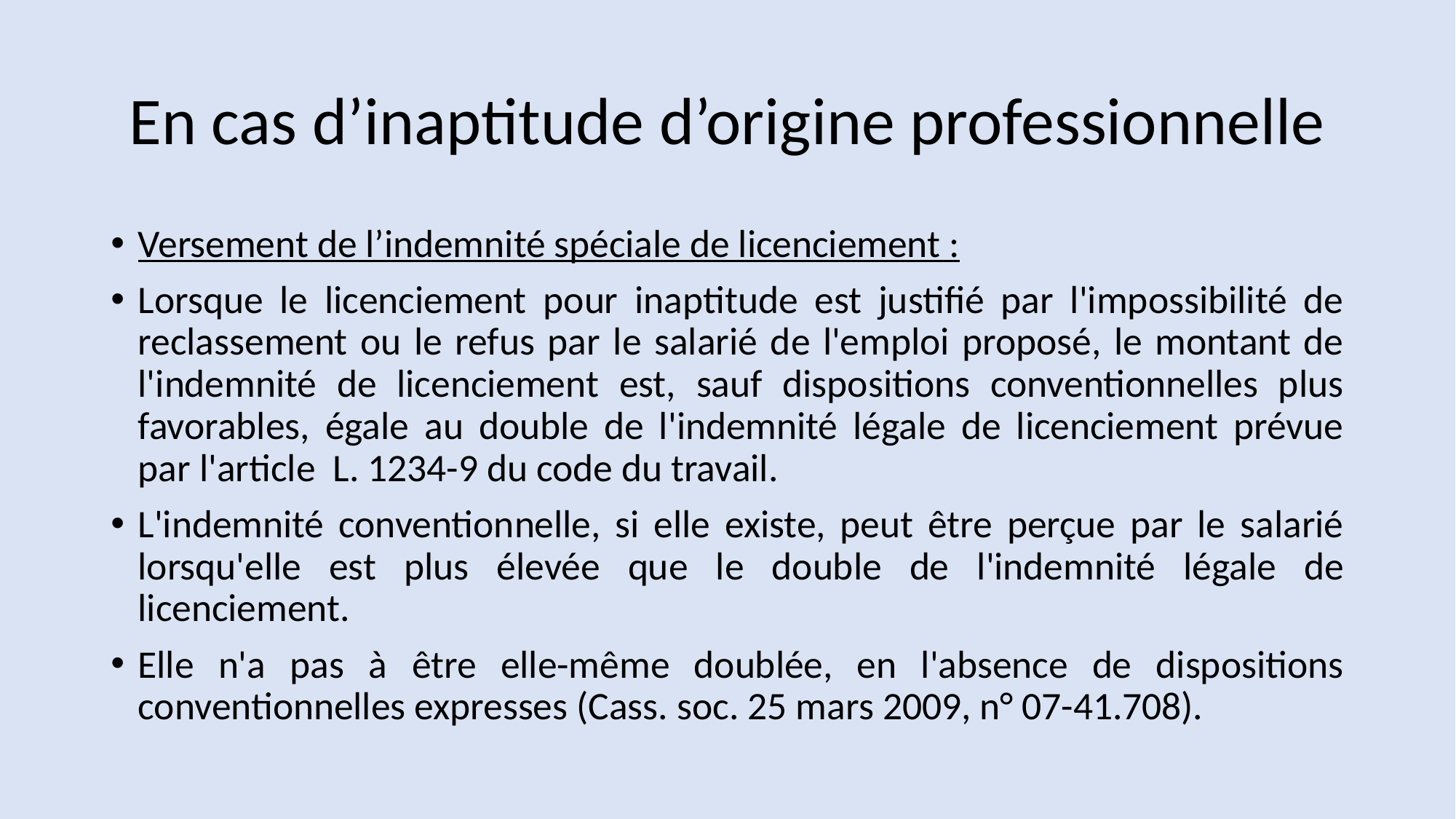

# En cas d’inaptitude d’origine professionnelle
Versement de l’indemnité spéciale de licenciement :
Lorsque le licenciement pour inaptitude est justifié par l'impossibilité de reclassement ou le refus par le salarié de l'emploi proposé, le montant de l'indemnité de licenciement est, sauf dispositions conventionnelles plus favorables, égale au double de l'indemnité légale de licenciement prévue par l'article  L. 1234-9 du code du travail.
L'indemnité conventionnelle, si elle existe, peut être perçue par le salarié lorsqu'elle est plus élevée que le double de l'indemnité légale de licenciement.
Elle n'a pas à être elle-même doublée, en l'absence de dispositions conventionnelles expresses (Cass. soc. 25 mars 2009, n° 07-41.708).